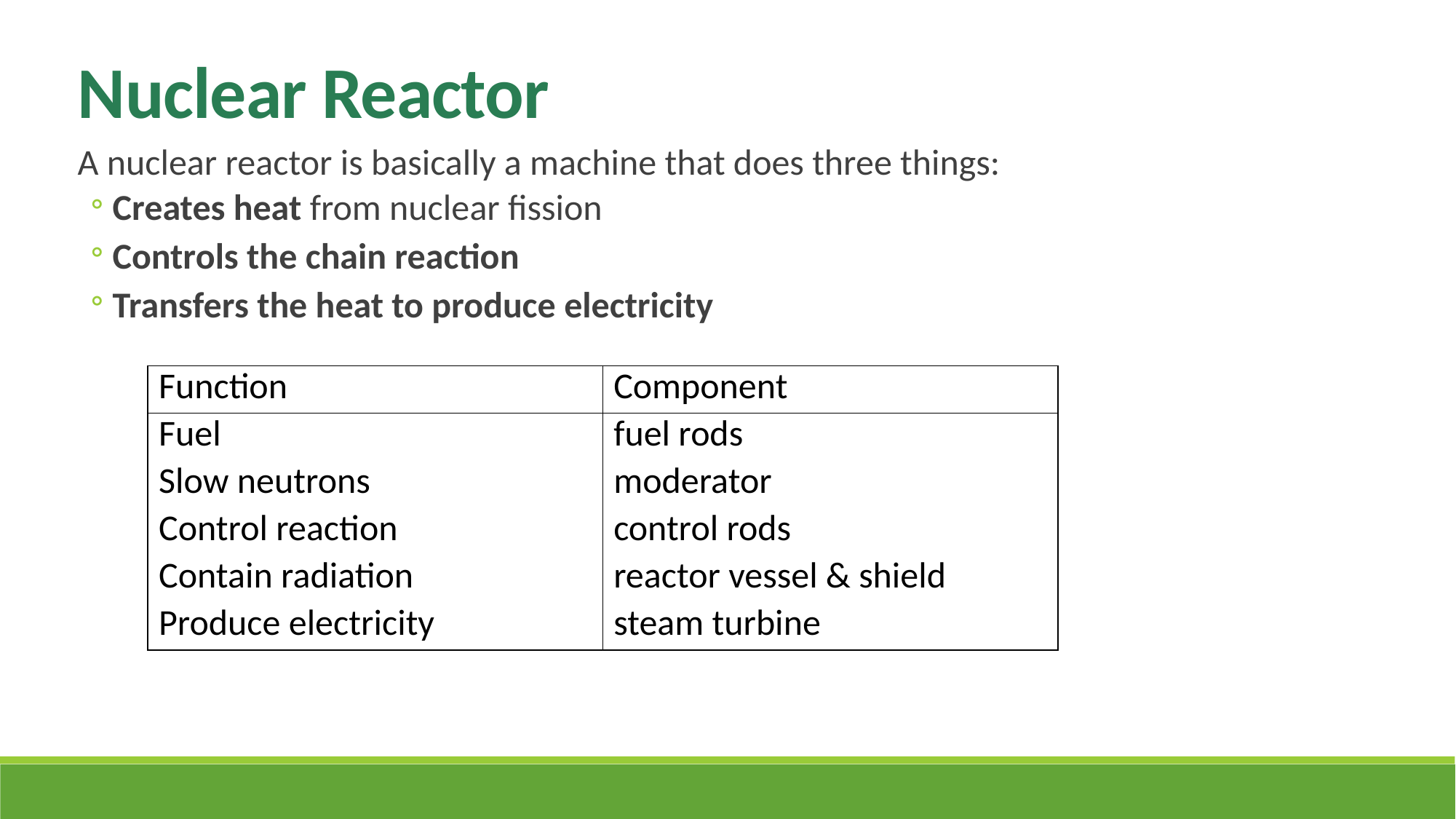

Nuclear Reactor
A nuclear reactor is basically a machine that does three things:
Creates heat from nuclear fission
Controls the chain reaction
Transfers the heat to produce electricity

| Function | Component |
| --- | --- |
| Fuel | fuel rods |
| Slow neutrons | moderator |
| Control reaction | control rods |
| Contain radiation | reactor vessel & shield |
| Produce electricity | steam turbine |